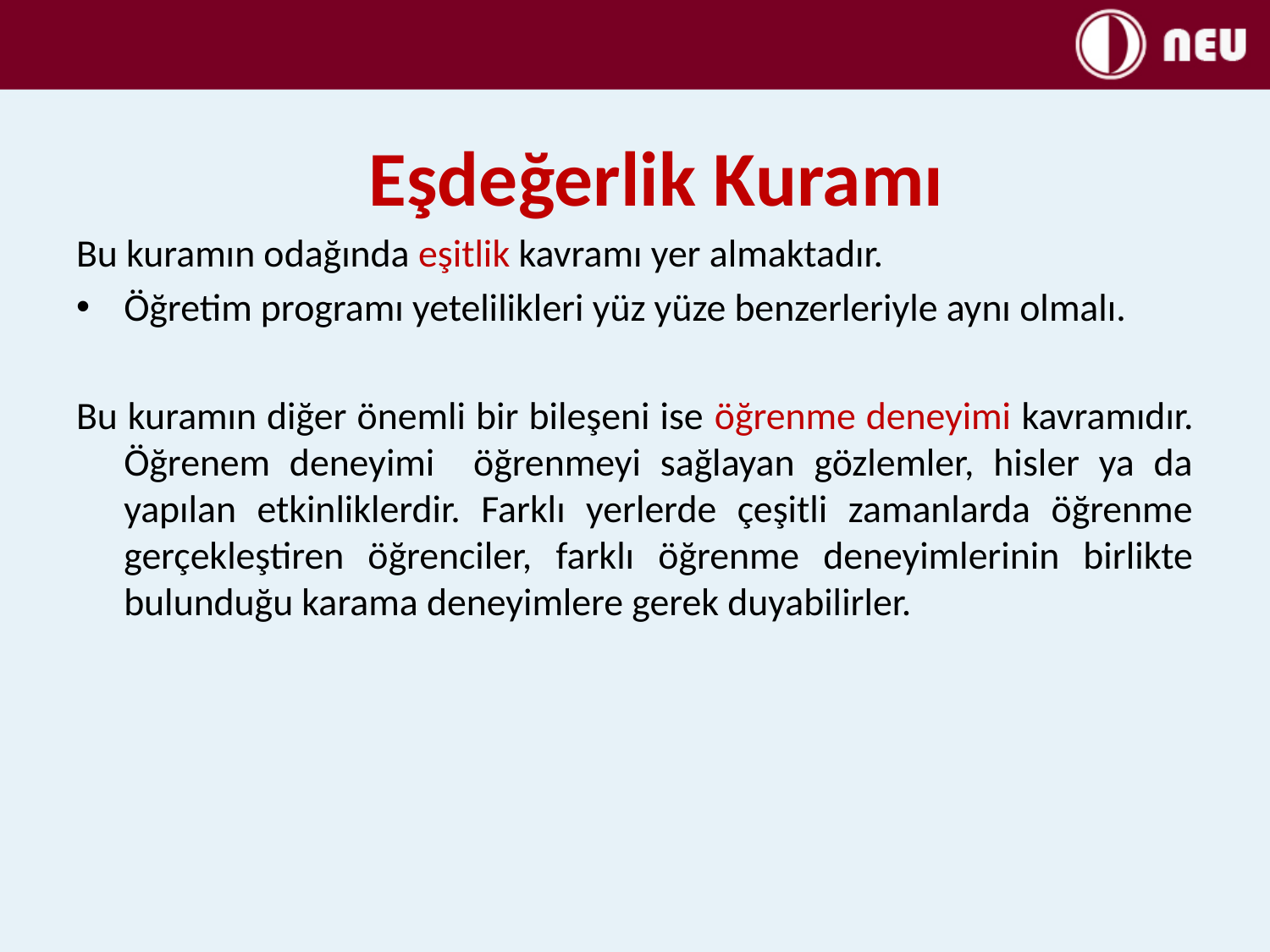

# Eşdeğerlik Kuramı
Bu kuramın odağında eşitlik kavramı yer almaktadır.
Öğretim programı yetelilikleri yüz yüze benzerleriyle aynı olmalı.

Bu kuramın diğer önemli bir bileşeni ise öğrenme deneyimi kavramıdır. Öğrenem deneyimi  öğrenmeyi sağlayan gözlemler, hisler ya da yapılan etkinliklerdir. Farklı yerlerde çeşitli zamanlarda öğrenme gerçekleştiren öğrenciler, farklı öğrenme deneyimlerinin birlikte bulunduğu karama deneyimlere gerek duyabilirler.